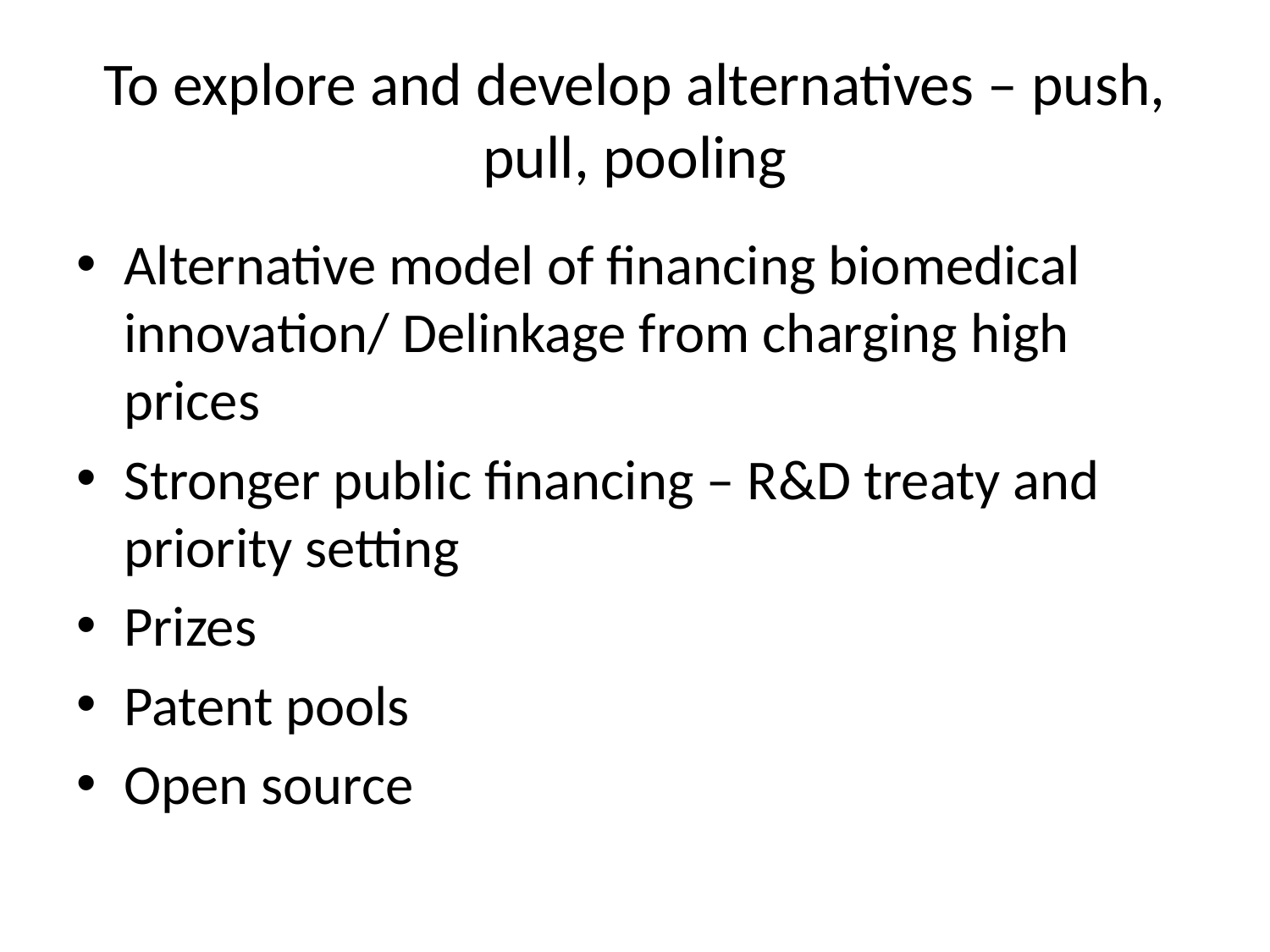

# To explore and develop alternatives – push, pull, pooling
Alternative model of financing biomedical innovation/ Delinkage from charging high prices
Stronger public financing – R&D treaty and priority setting
Prizes
Patent pools
Open source